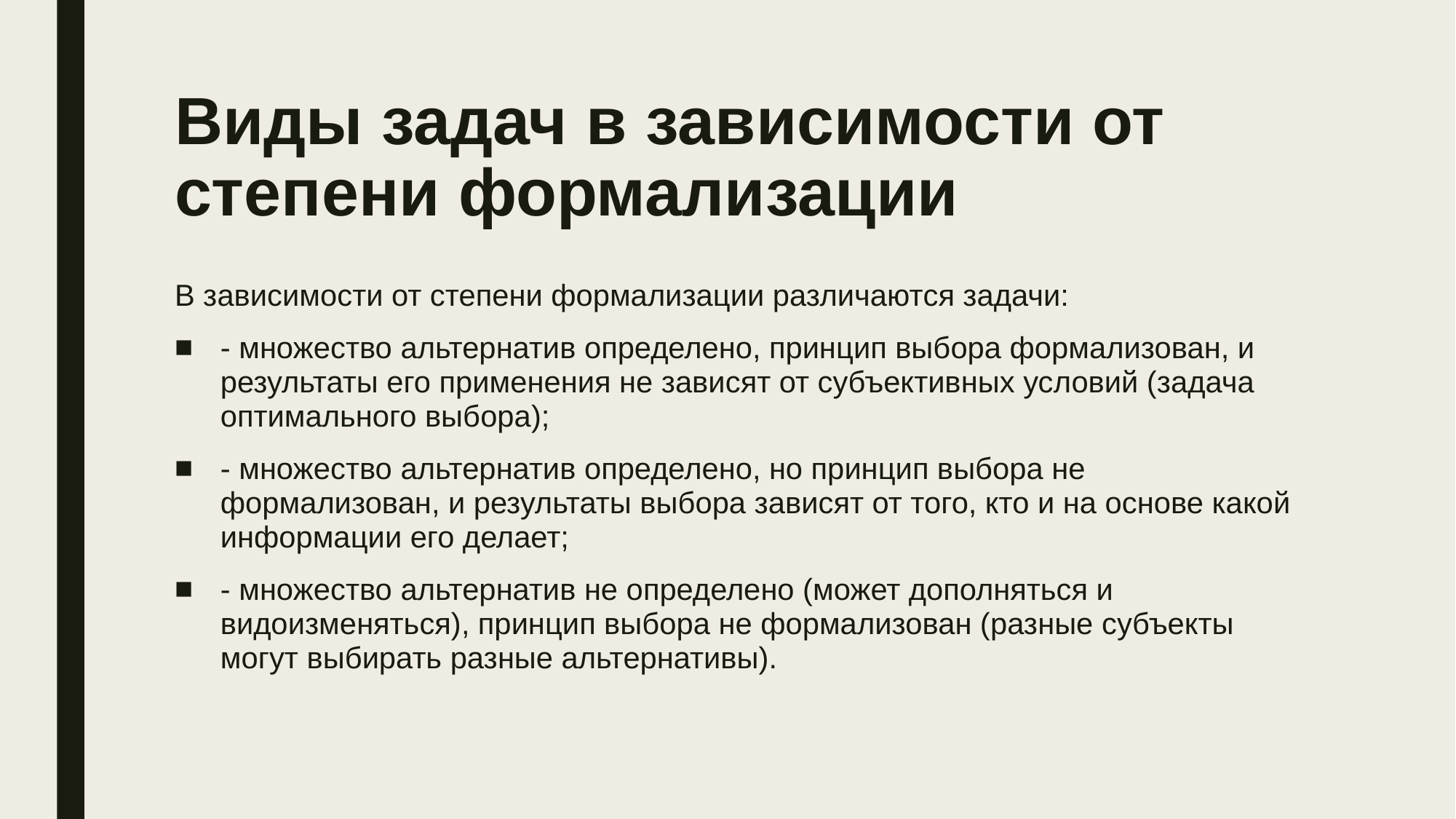

# Виды задач в зависимости от степени формализации
В зависимости от степени формализации различаются задачи:
- множество альтернатив определено, принцип выбора формализован, и результаты его применения не зависят от субъективных условий (задача оптимального выбора);
- множество альтернатив определено, но принцип выбора не формализован, и результаты выбора зависят от того, кто и на основе какой информации его делает;
- множество альтернатив не определено (может дополняться и видоизменяться), принцип выбора не формализован (разные субъекты могут выбирать разные альтернативы).